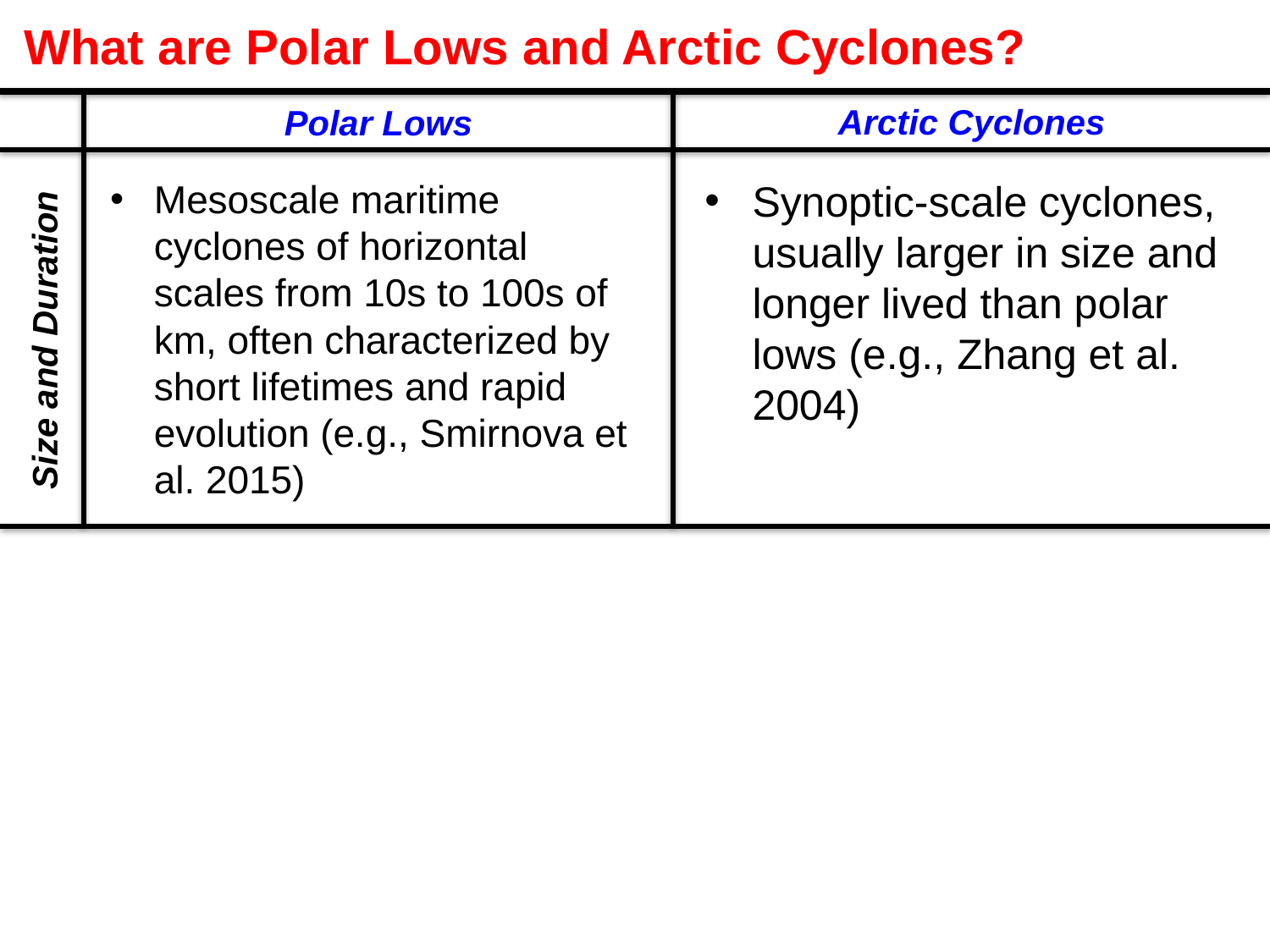

# What are Polar Lows and Arctic Cyclones?
Arctic Cyclones
Polar Lows
Mesoscale maritime cyclones of horizontal scales from 10s to 100s of km, often characterized by short lifetimes and rapid evolution (e.g., Smirnova et al. 2015)

Synoptic-scale cyclones, usually larger in size and longer lived than polar lows (e.g., Zhang et al. 2004)

Size and Duration